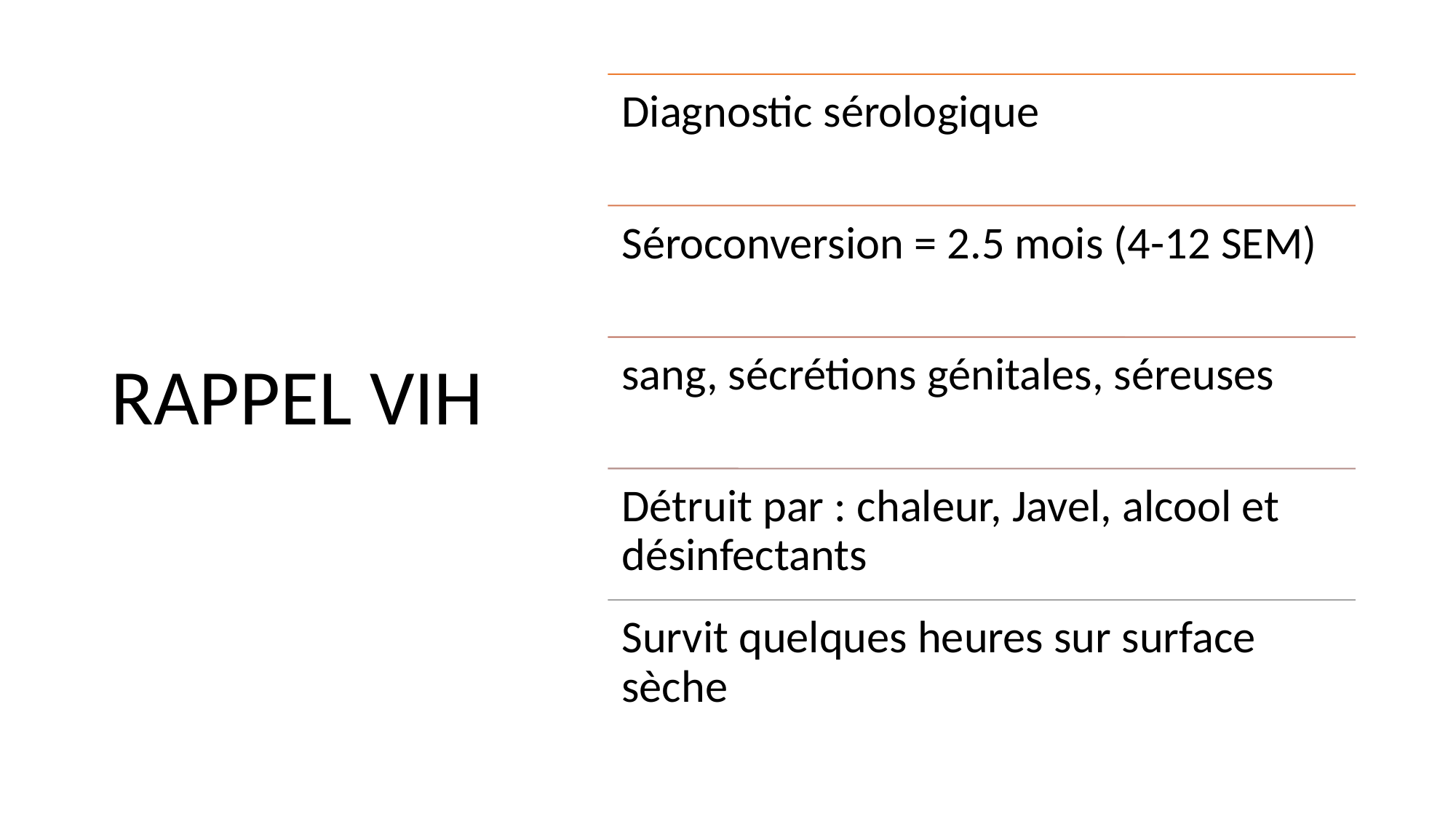

# RAPPEL VIH
Diagnostic sérologique
Séroconversion = 2.5 mois (4-12 SEM)
sang, sécrétions génitales, séreuses
Détruit par : chaleur, Javel, alcool et désinfectants
Survit quelques heures sur surface sèche